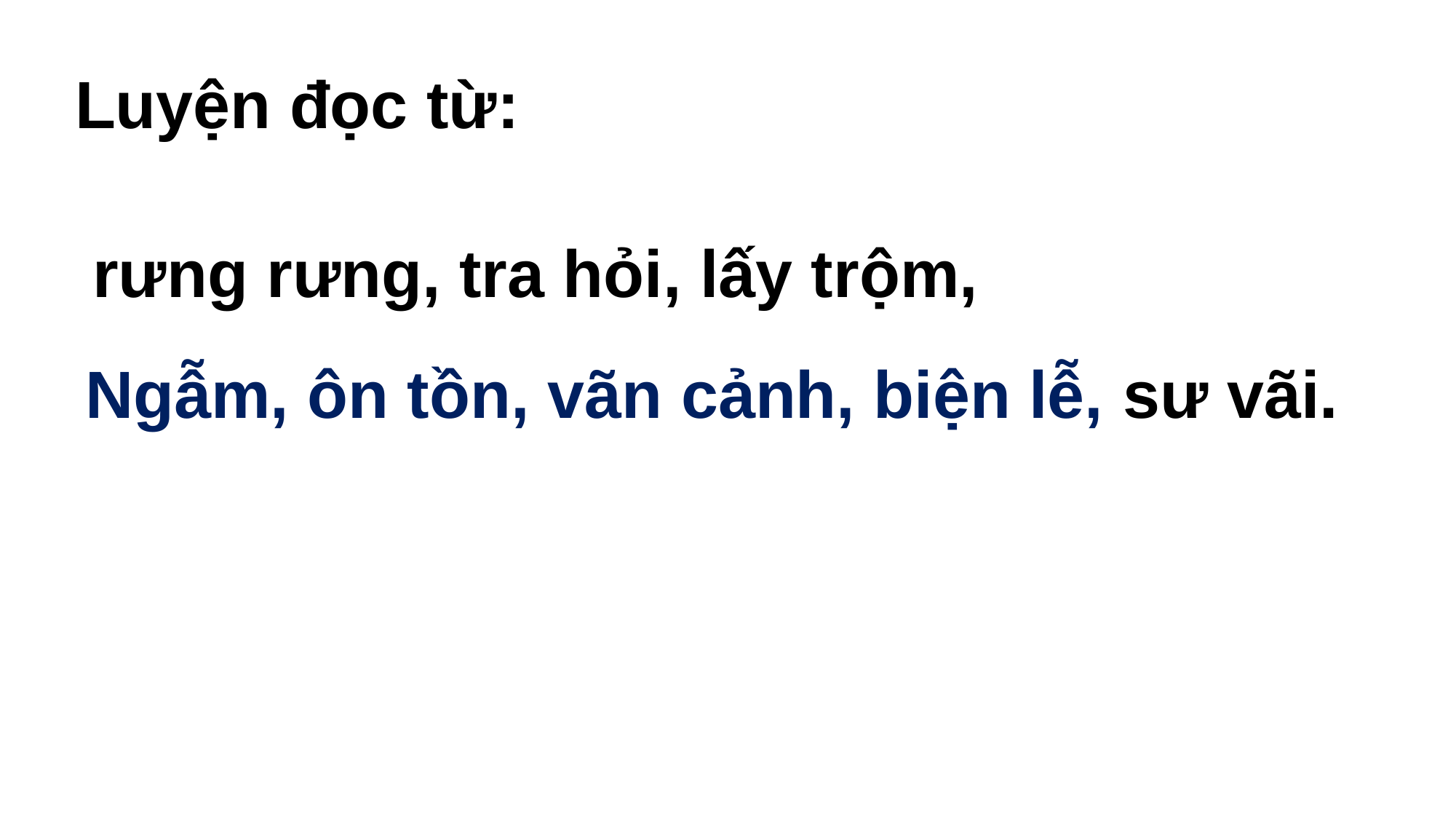

Luyện đọc từ:
rưng rưng, tra hỏi, lấy trộm,
Ngẫm, ôn tồn, vãn cảnh, biện lễ, sư vãi.